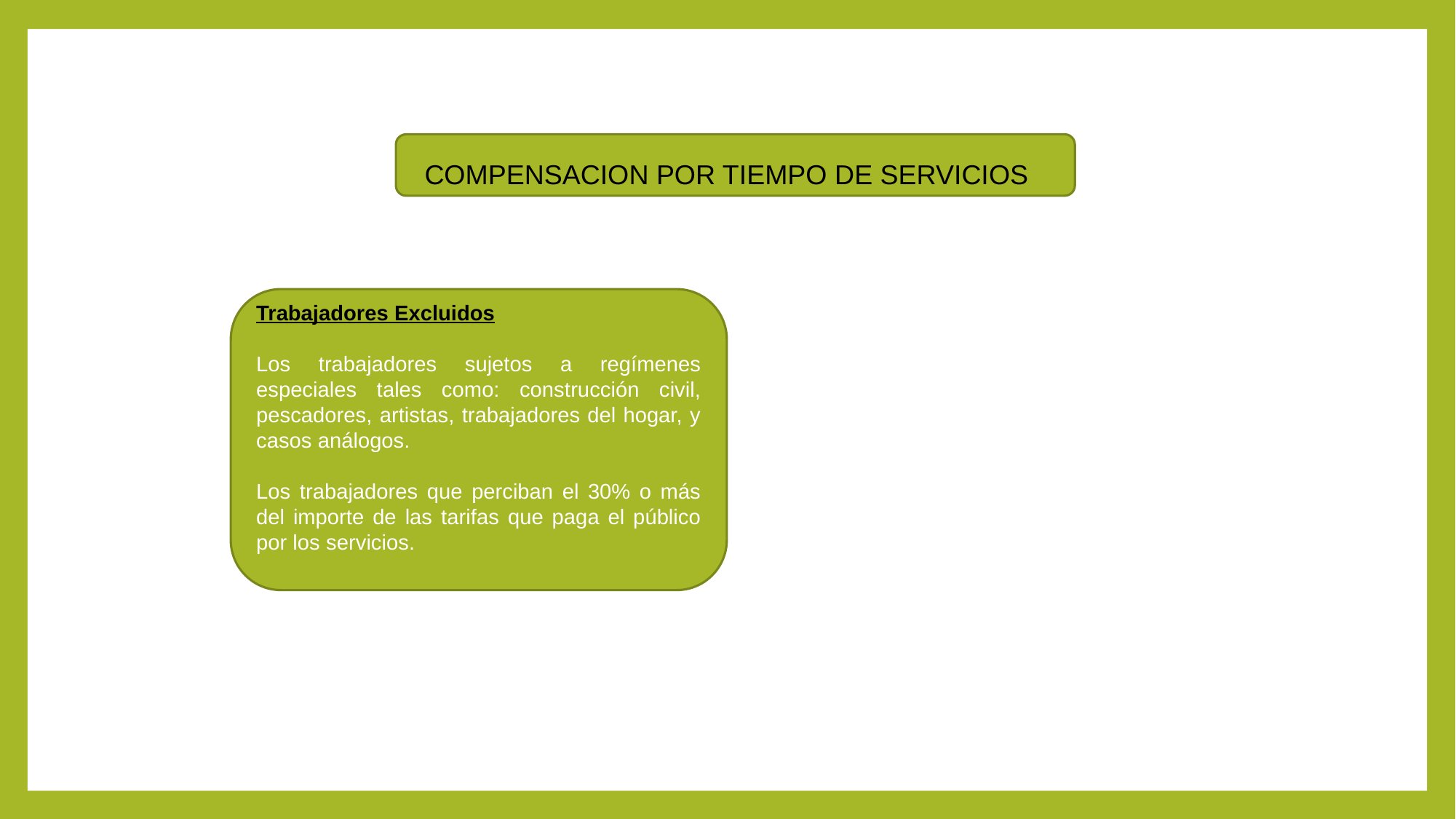

COMPENSACION POR TIEMPO DE SERVICIOS
Trabajadores Excluidos

Los trabajadores sujetos a regímenes especiales tales como: construcción civil, pescadores, artistas, trabajadores del hogar, y casos análogos.

Los trabajadores que perciban el 30% o más del importe de las tarifas que paga el público por los servicios.